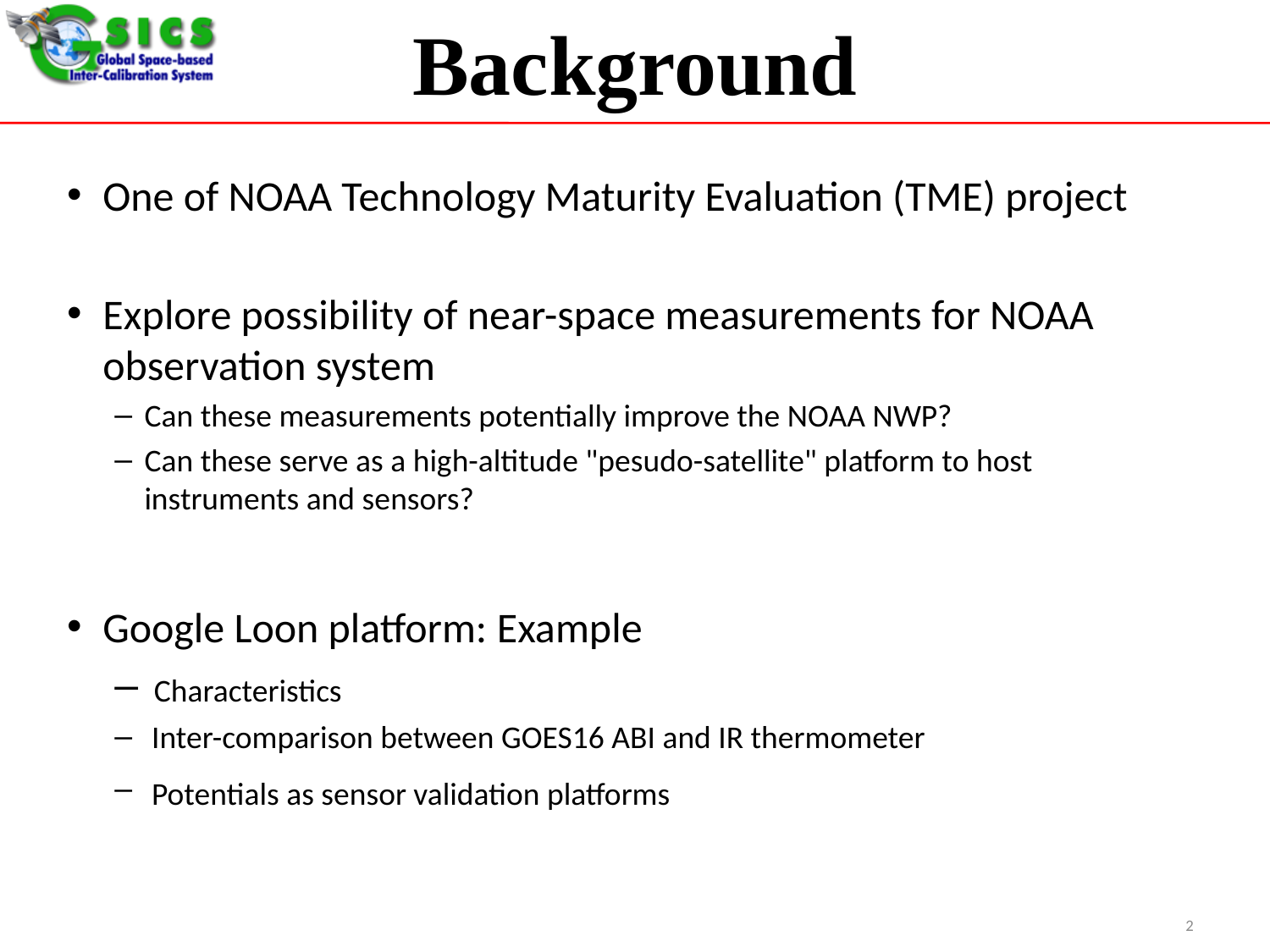

# Background
One of NOAA Technology Maturity Evaluation (TME) project

Explore possibility of near-space measurements for NOAA observation system
Can these measurements potentially improve the NOAA NWP?
Can these serve as a high-altitude "pesudo-satellite" platform to host instruments and sensors?

Google Loon platform: Example
 Characteristics
 Inter-comparison between GOES16 ABI and IR thermometer
 Potentials as sensor validation platforms

2